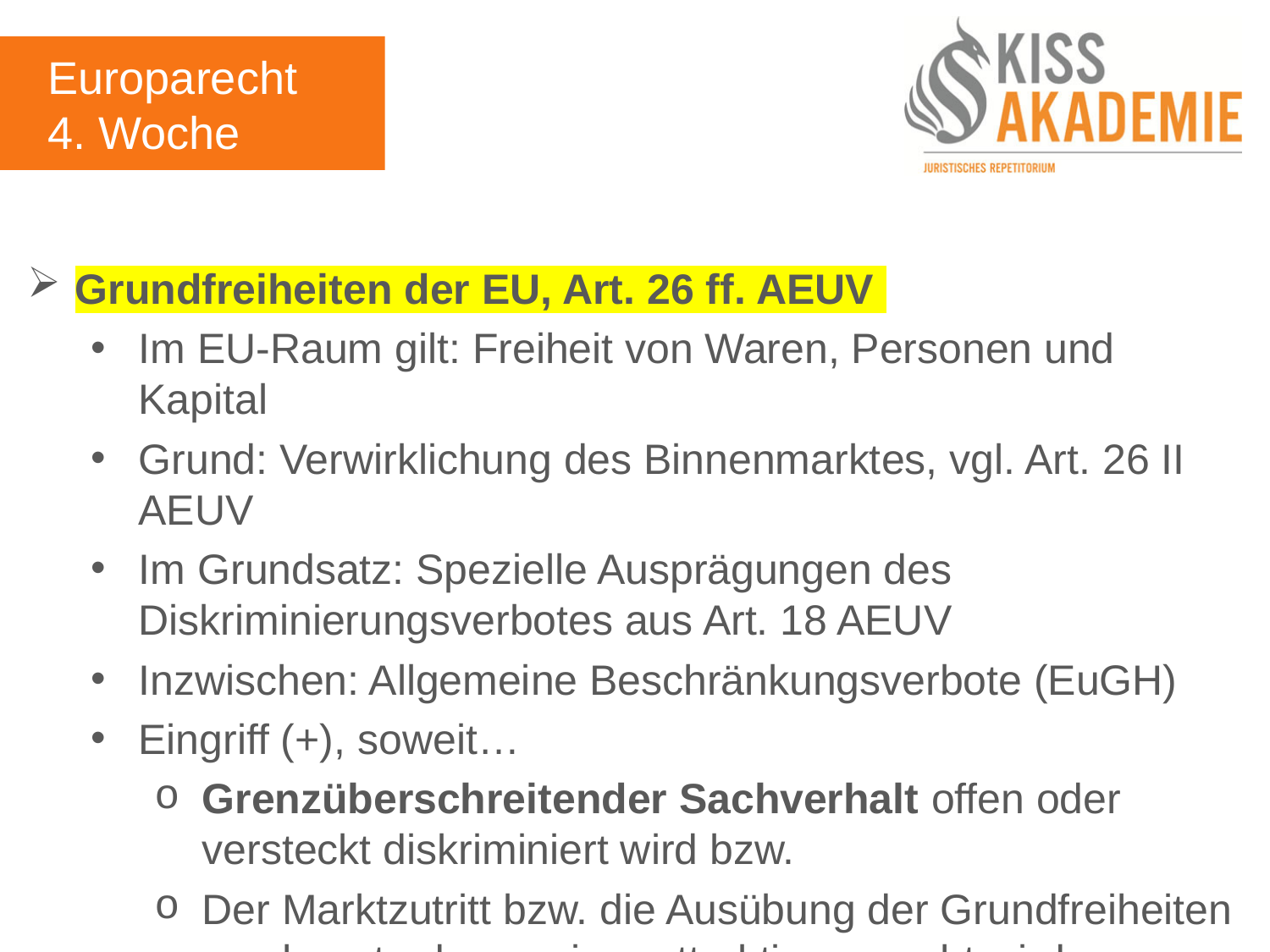

Europarecht
4. Woche

Grundfreiheiten der EU, Art. 26 ff. AEUV
Im EU-Raum gilt: Freiheit von Waren, Personen und Kapital
Grund: Verwirklichung des Binnenmarktes, vgl. Art. 26 II AEUV
Im Grundsatz: Spezielle Ausprägungen des Diskriminierungsverbotes aus Art. 18 AEUV
Inzwischen: Allgemeine Beschränkungsverbote (EuGH)
Eingriff (+), soweit…
Grenzüberschreitender Sachverhalt offen oder versteckt diskriminiert wird bzw.
Der Marktzutritt bzw. die Ausübung der Grundfreiheiten erschwert oder weniger attraktiv gemacht wird